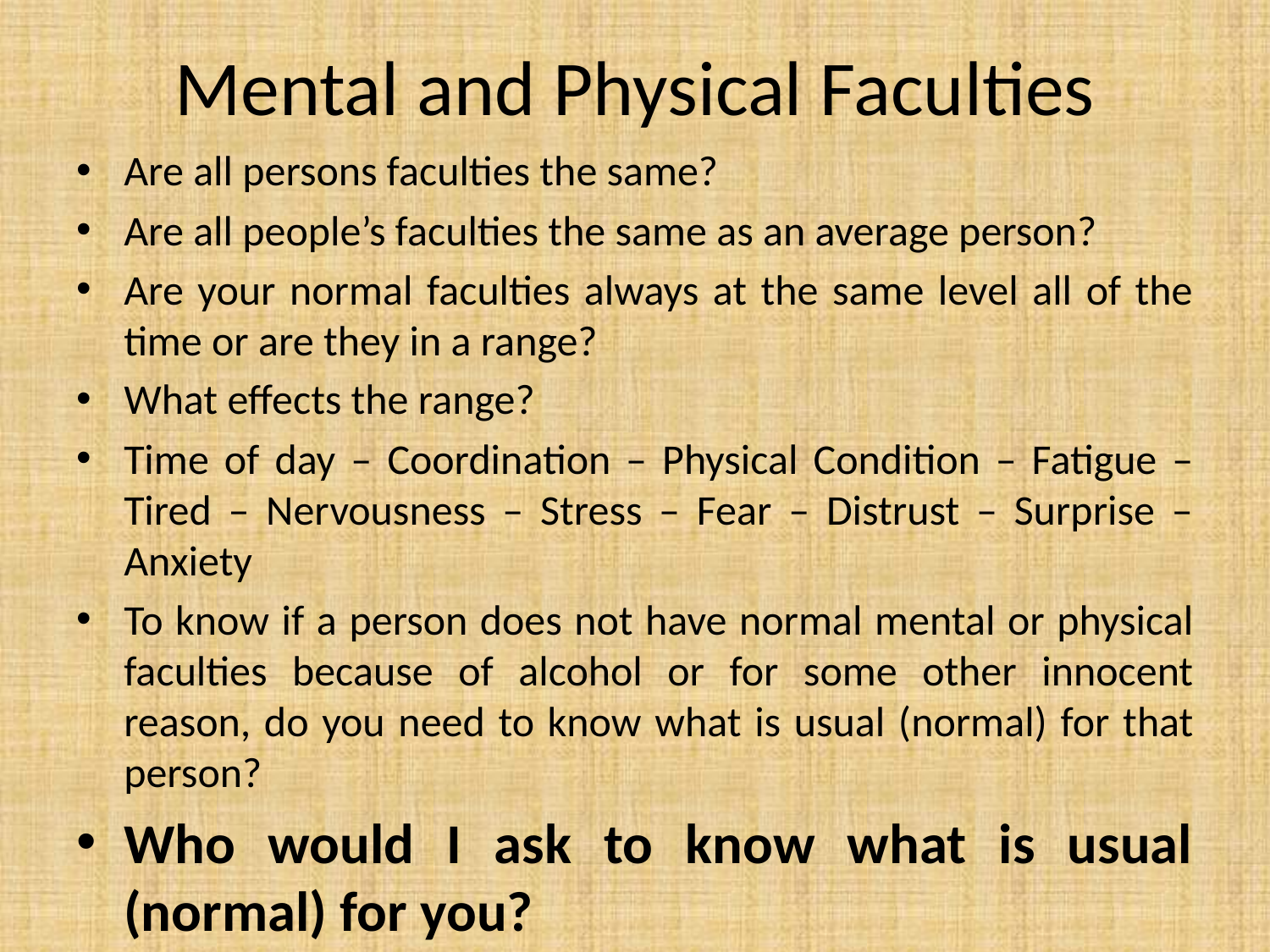

# Mental and Physical Faculties
Are all persons faculties the same?
Are all people’s faculties the same as an average person?
Are your normal faculties always at the same level all of the time or are they in a range?
What effects the range?
Time of day – Coordination – Physical Condition – Fatigue – Tired – Nervousness – Stress – Fear – Distrust – Surprise – Anxiety
To know if a person does not have normal mental or physical faculties because of alcohol or for some other innocent reason, do you need to know what is usual (normal) for that person?
Who would I ask to know what is usual (normal) for you?